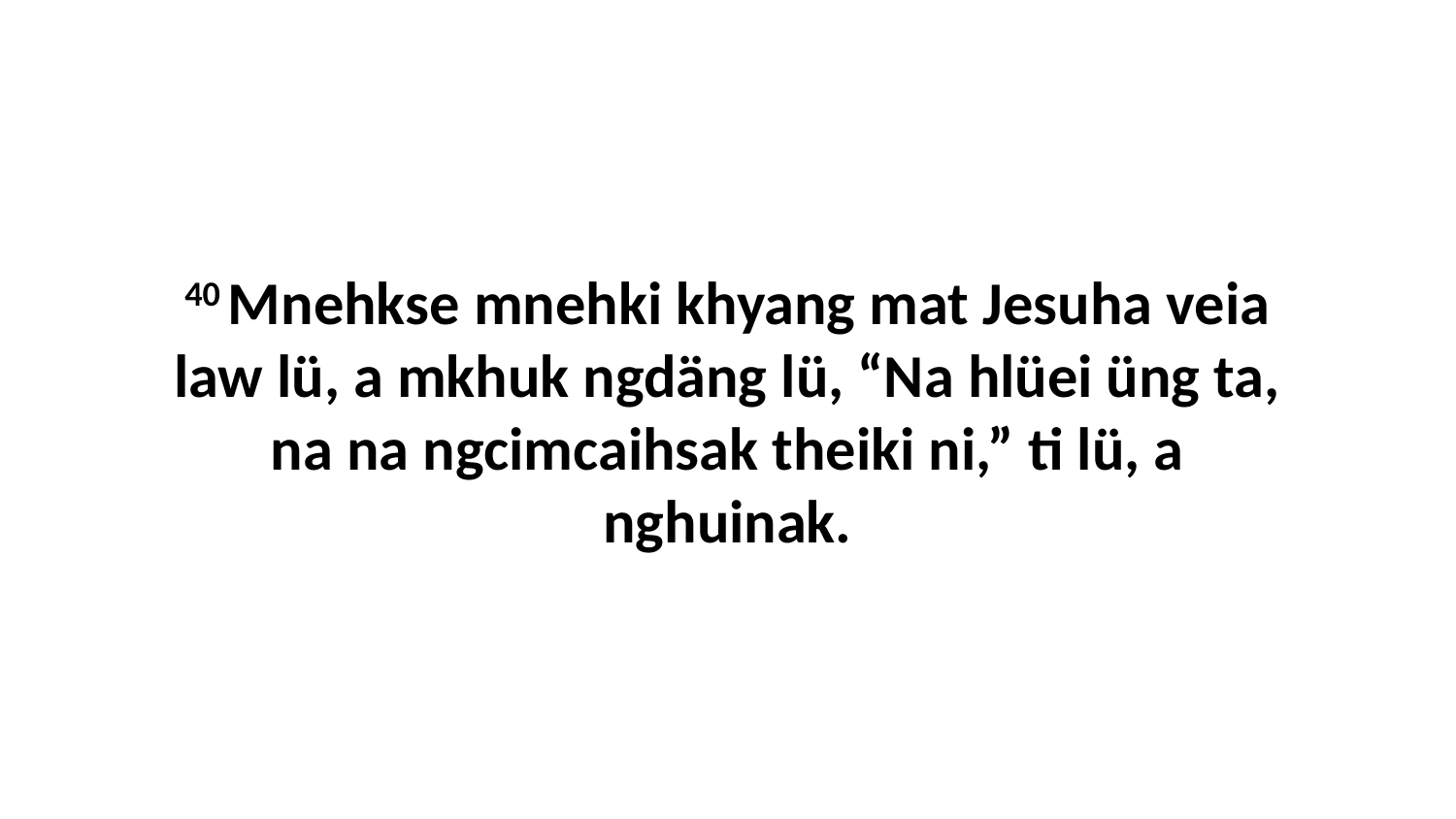

40 Mnehkse mnehki khyang mat Jesuha veia law lü, a mkhuk ngdäng lü, “Na hlüei üng ta, na na ngcimcaihsak theiki ni,” ti lü, a nghuinak.